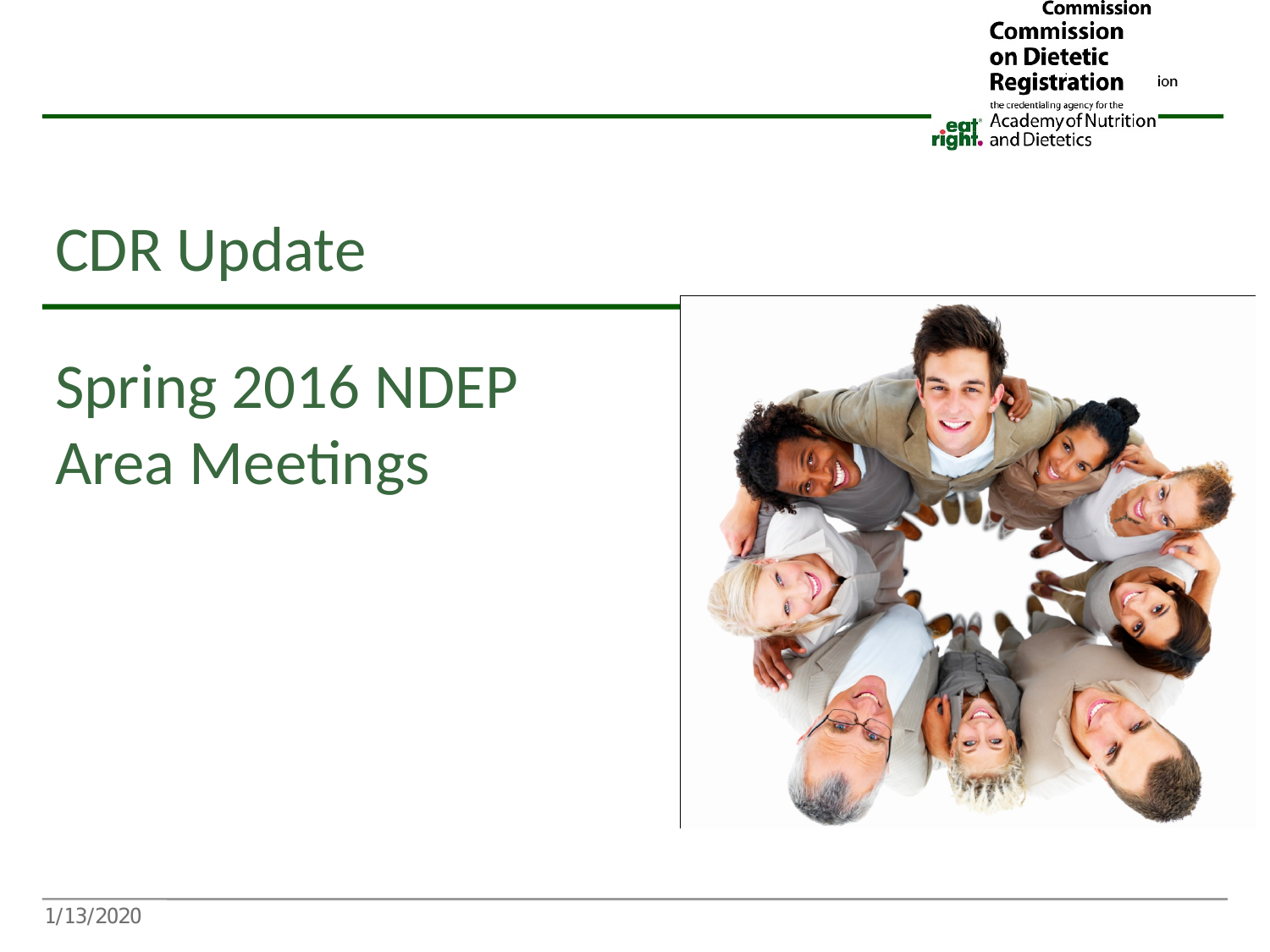

CDR Update

Spring 2016 NDEP
Area Meetings

1/13/2020